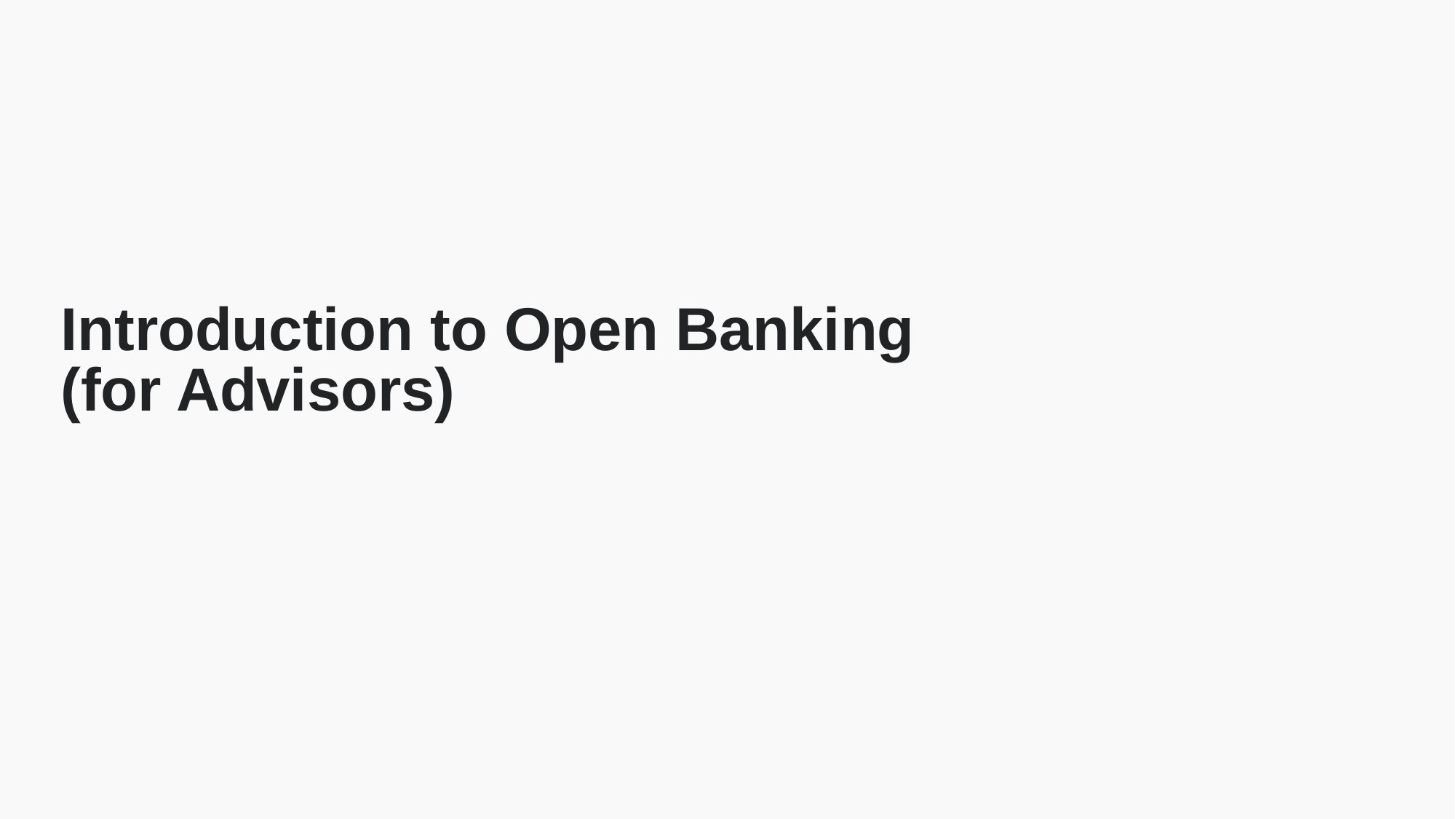

# Introduction to Open Banking (for Advisors)